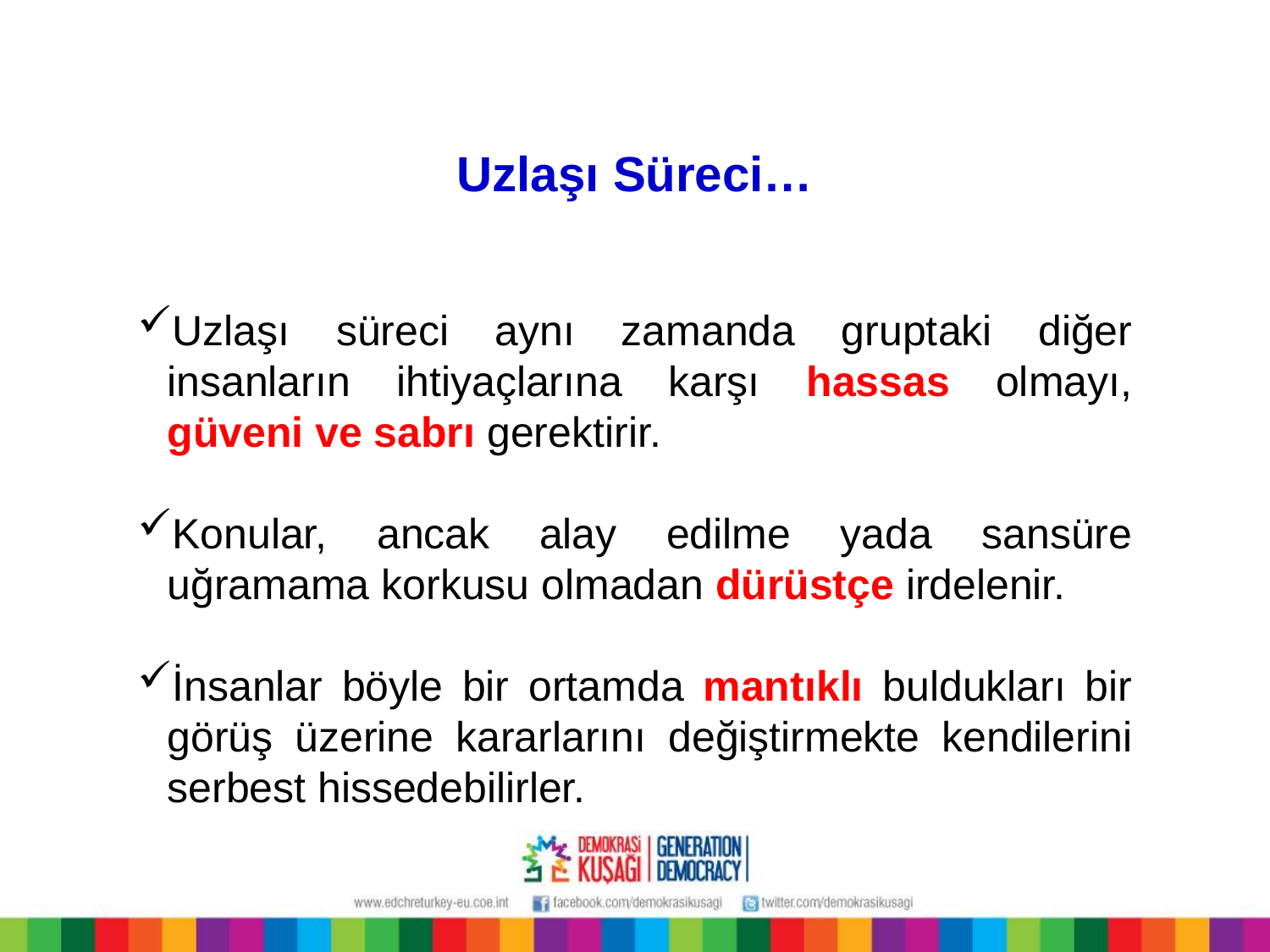

Uzlaşı Süreci…

Uzlaşı süreci aynı zamanda gruptaki diğer insanların ihtiyaçlarına karşı hassas olmayı, güveni ve sabrı gerektirir.

Konular, ancak alay edilme yada sansüre uğramama korkusu olmadan dürüstçe irdelenir.

İnsanlar böyle bir ortamda mantıklı buldukları bir görüş üzerine kararlarını değiştirmekte kendilerini serbest hissedebilirler.